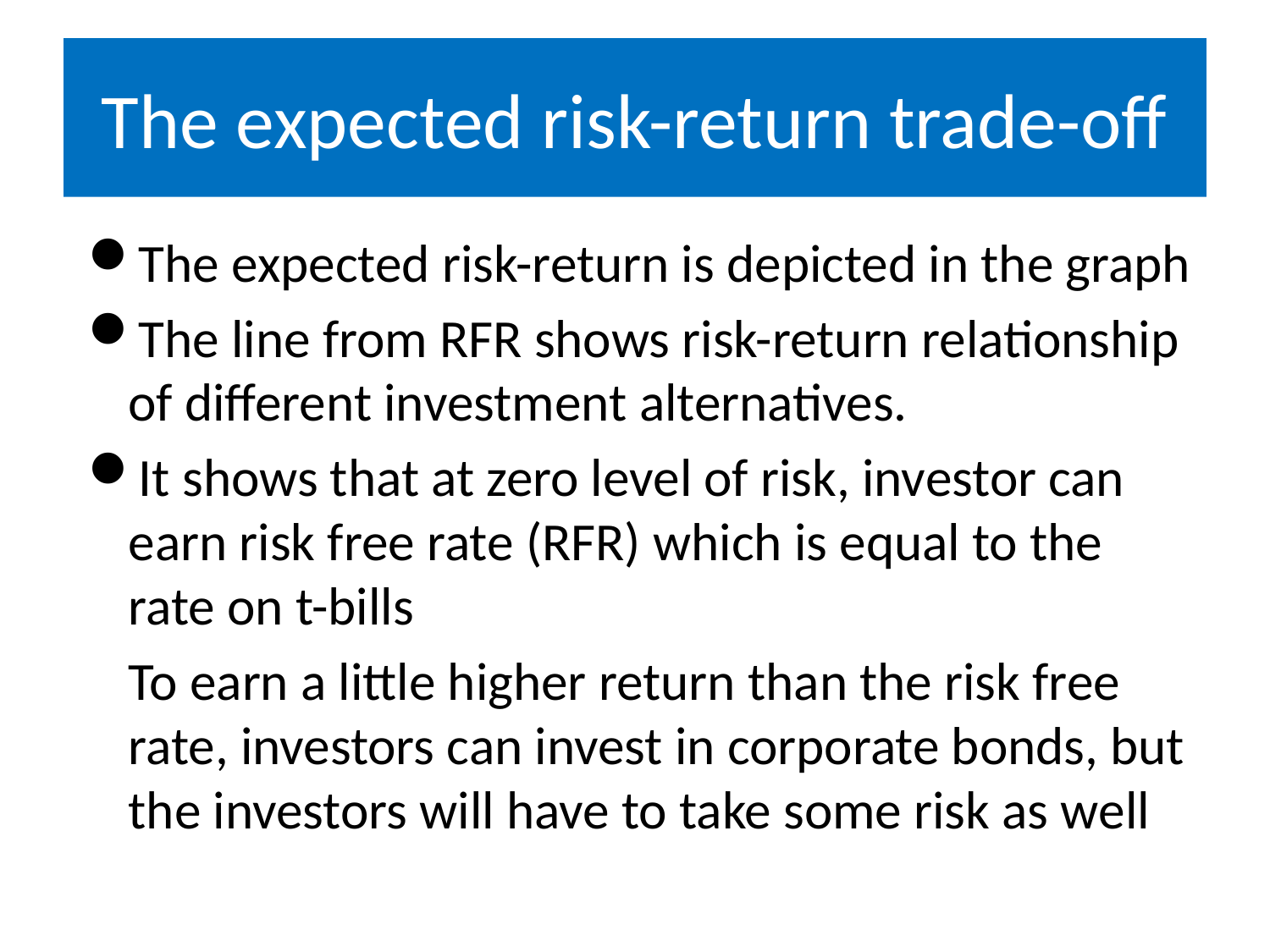

# The expected risk-return trade-off
The expected risk-return is depicted in the graph
The line from RFR shows risk-return relationship of different investment alternatives.
It shows that at zero level of risk, investor can earn risk free rate (RFR) which is equal to the rate on t-bills
	To earn a little higher return than the risk free rate, investors can invest in corporate bonds, but the investors will have to take some risk as well